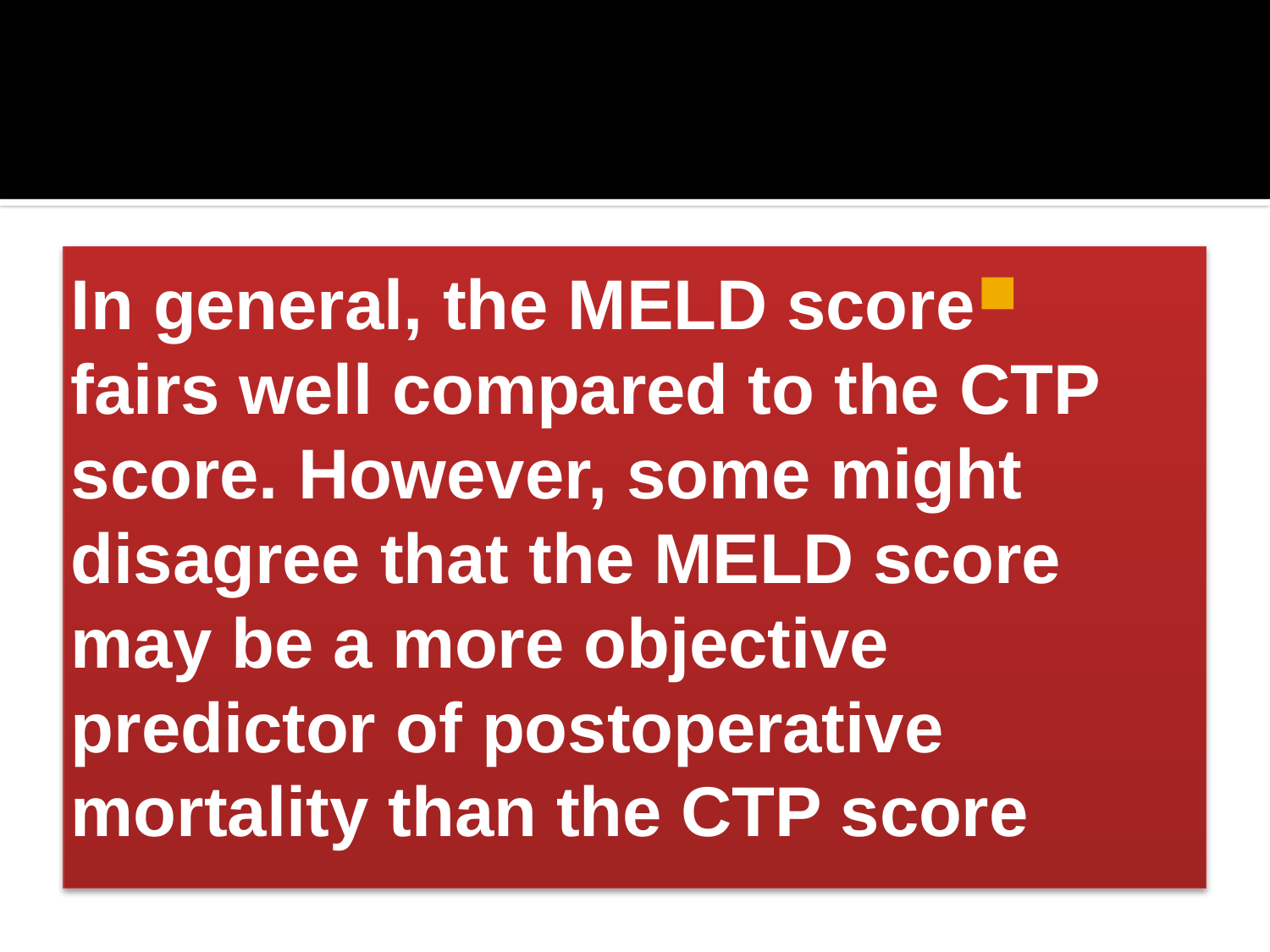

In general, the MELD score fairs well compared to the CTP score. However, some might disagree that the MELD score may be a more objective predictor of postoperative mortality than the CTP score